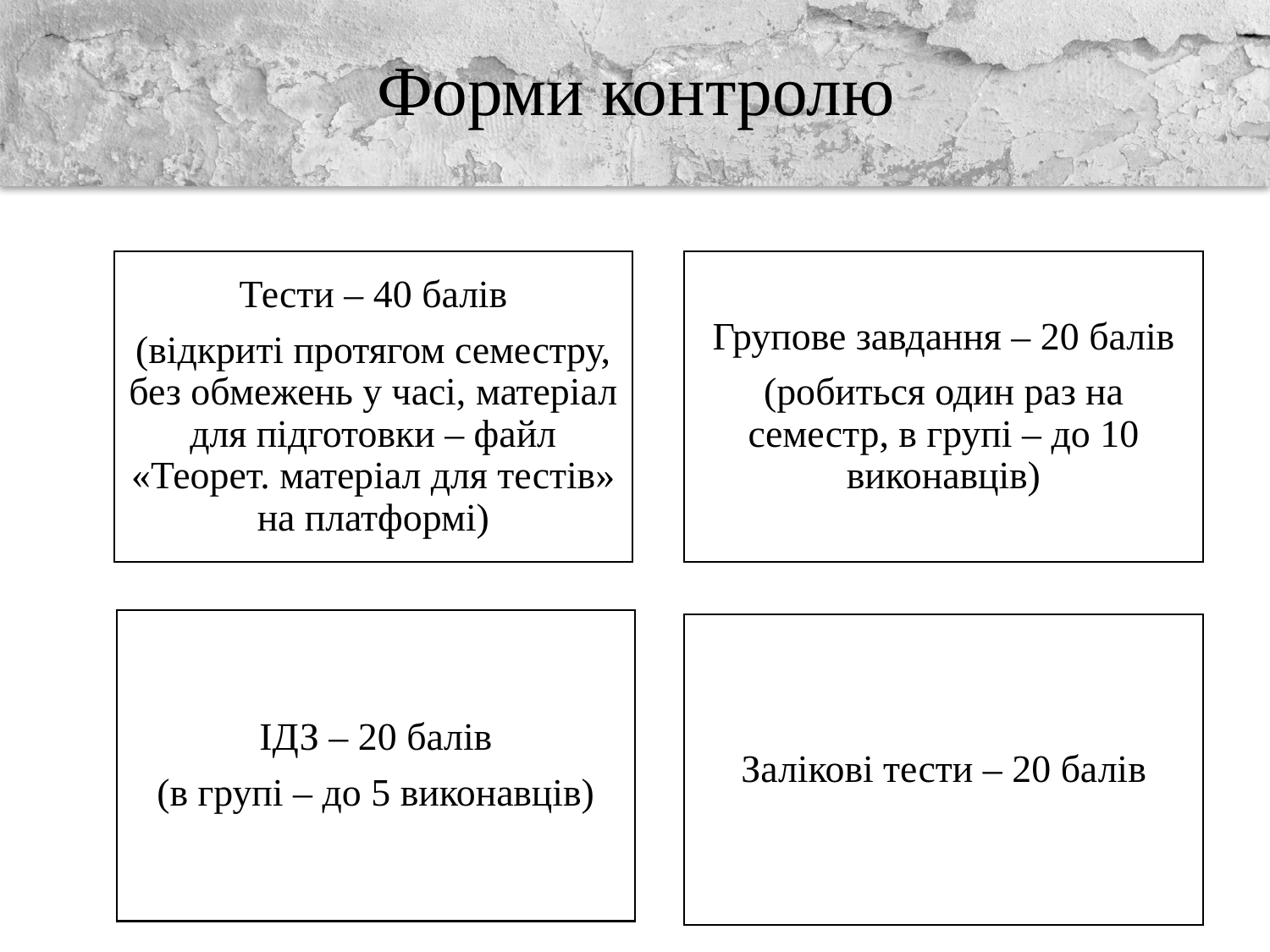

# Форми контролю
Тести – 40 балів
(відкриті протягом семестру, без обмежень у часі, матеріал для підготовки – файл «Теорет. матеріал для тестів» на платформі)
Групове завдання – 20 балів
(робиться один раз на семестр, в групі – до 10 виконавців)
ІДЗ – 20 балів
(в групі – до 5 виконавців)
Залікові тести – 20 балів